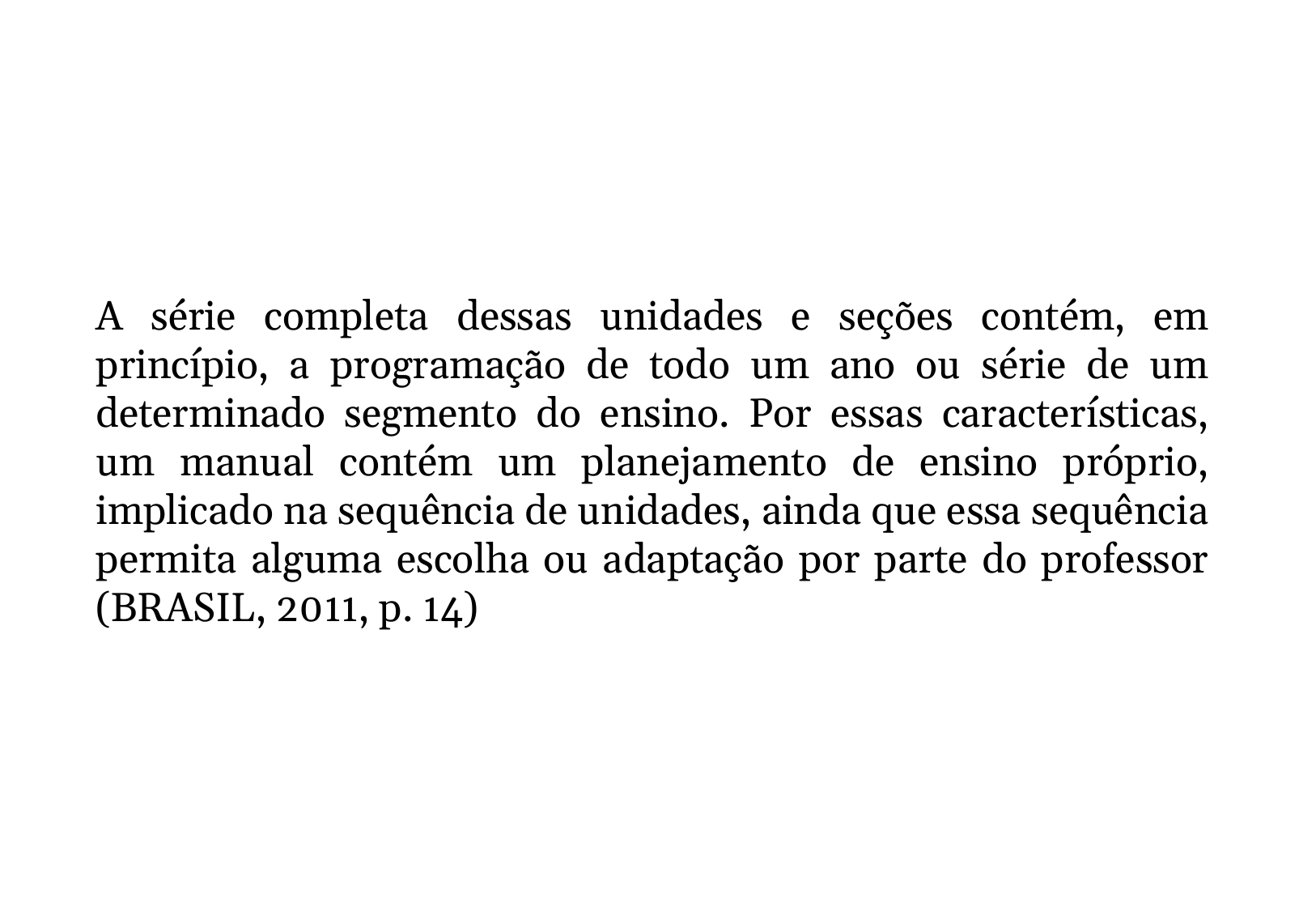

A série completa dessas unidades e seções contém, em princípio, a programação de todo um ano ou série de um determinado segmento do ensino. Por essas características, um manual contém um planejamento de ensino próprio, implicado na sequência de unidades, ainda que essa sequência permita alguma escolha ou adaptação por parte do professor (BRASIL, 2011, p. 14)